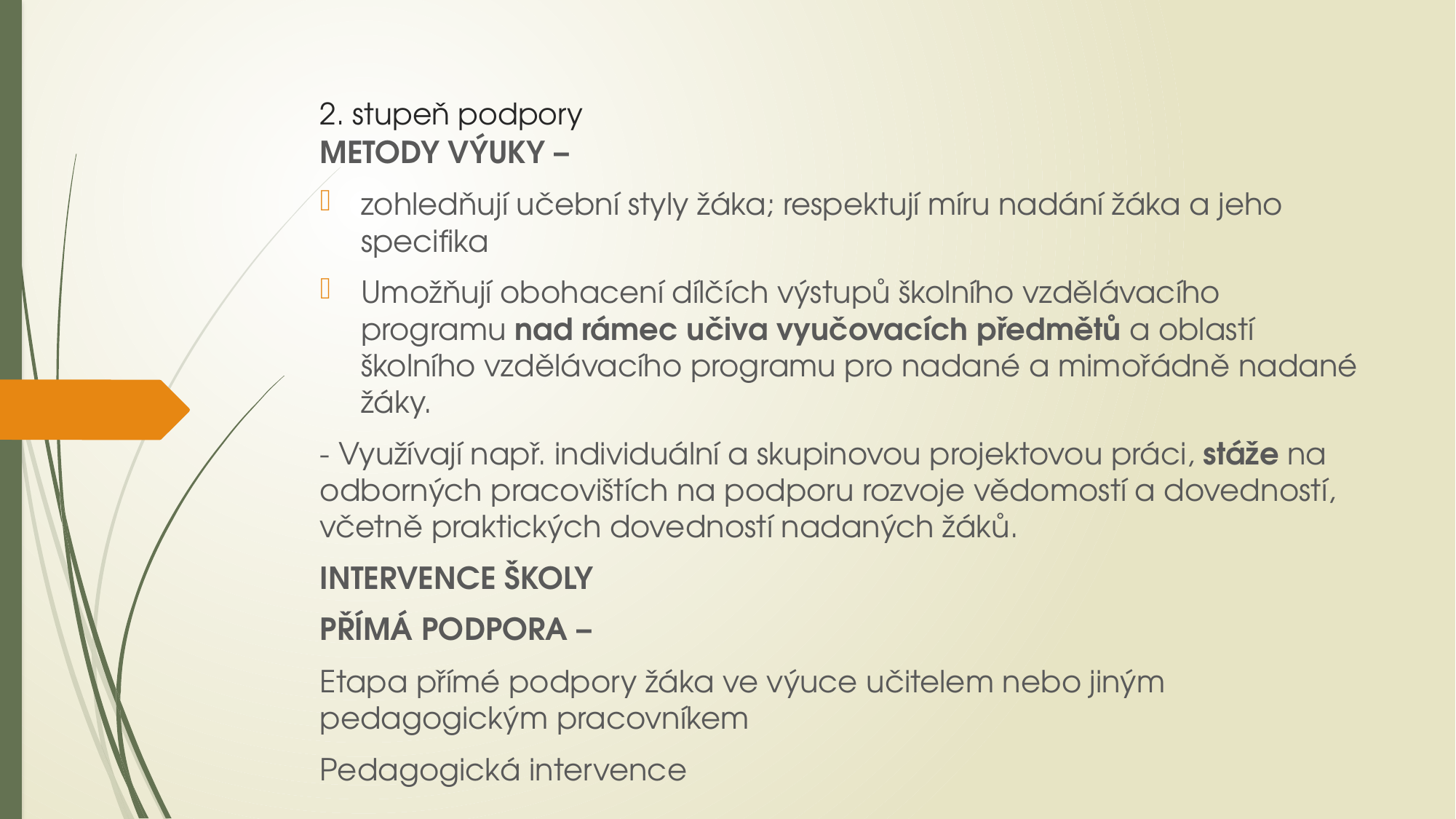

# 2. stupeň podpory
METODY VÝUKY –
zohledňují učební styly žáka; respektují míru nadání žáka a jeho specifika
Umožňují obohacení dílčích výstupů školního vzdělávacího programu nad rámec učiva vyučovacích předmětů a oblastí školního vzdělávacího programu pro nadané a mimořádně nadané žáky.
- Využívají např. individuální a skupinovou projektovou práci, stáže na odborných pracovištích na podporu rozvoje vědomostí a dovedností, včetně praktických dovedností nadaných žáků.
INTERVENCE ŠKOLY
PŘÍMÁ PODPORA –
Etapa přímé podpory žáka ve výuce učitelem nebo jiným pedagogickým pracovníkem
Pedagogická intervence